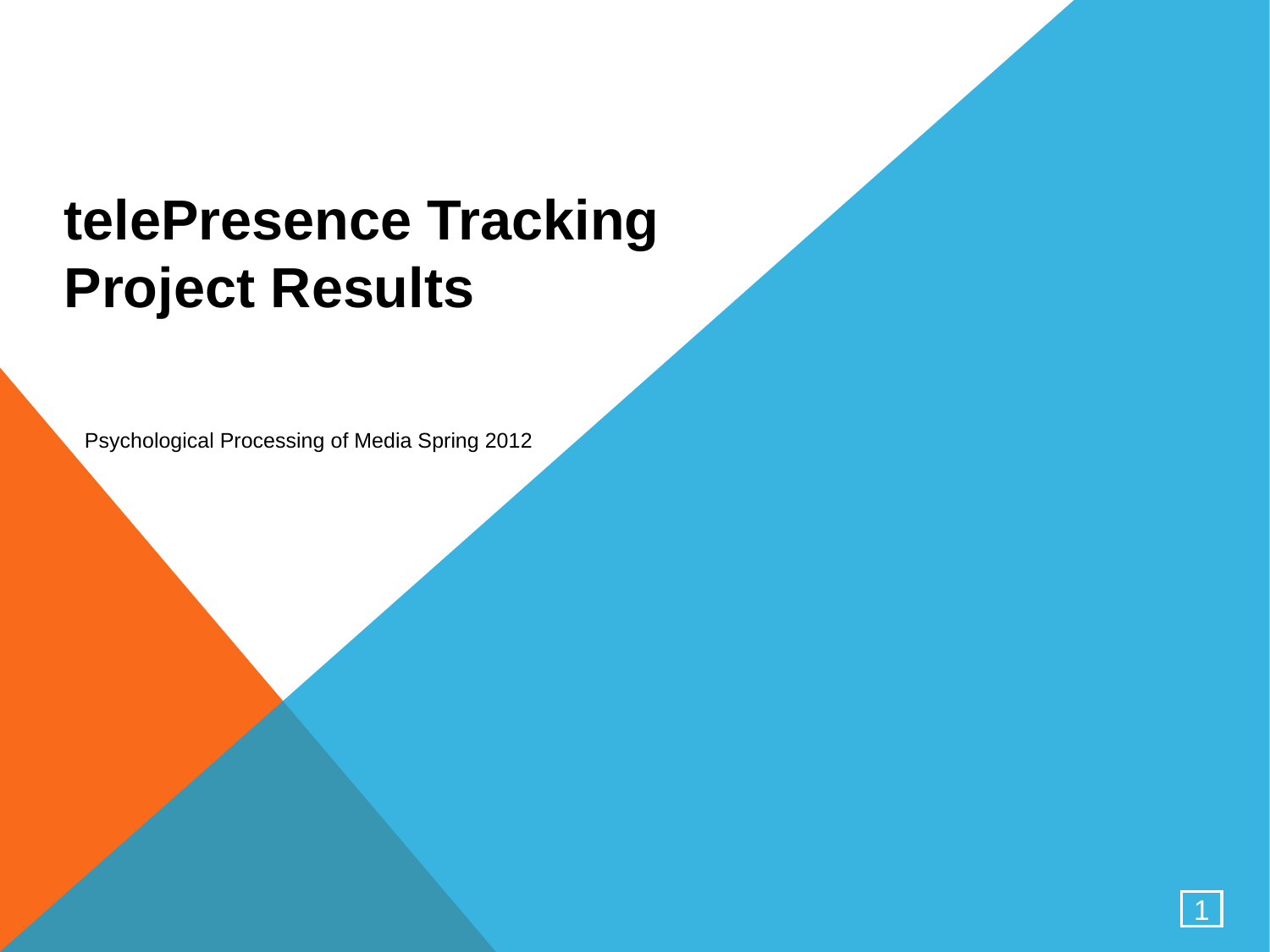

# telePresence Tracking Project Results

Psychological Processing of Media Spring 2012
1